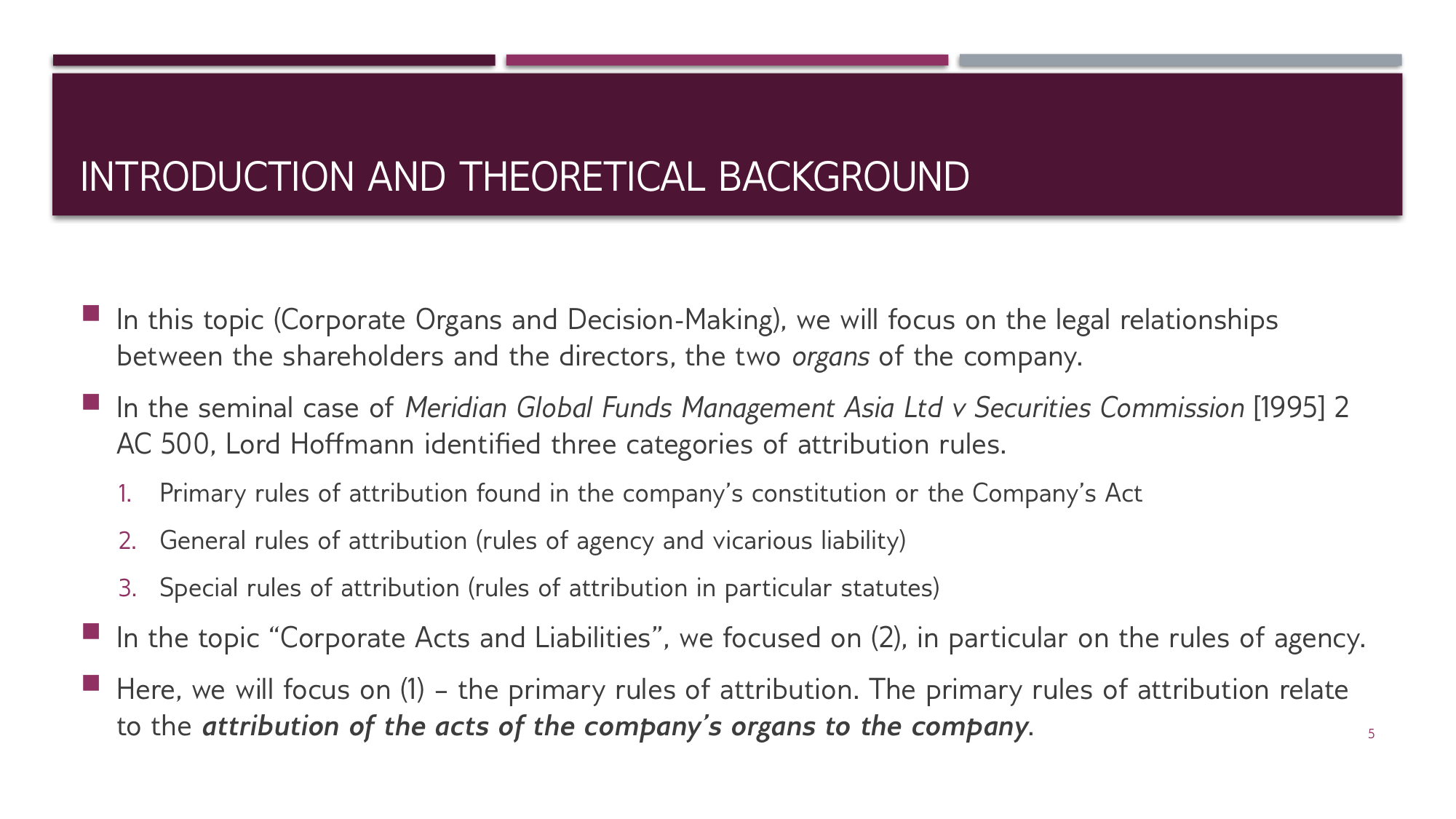

# Introduction and theoretical background
In this topic (Corporate Organs and Decision-Making), we will focus on the legal relationships between the shareholders and the directors, the two organs of the company.
In the seminal case of Meridian Global Funds Management Asia Ltd v Securities Commission [1995] 2 AC 500, Lord Hoffmann identified three categories of attribution rules.
Primary rules of attribution found in the company’s constitution or the Company’s Act
General rules of attribution (rules of agency and vicarious liability)
Special rules of attribution (rules of attribution in particular statutes)
In the topic “Corporate Acts and Liabilities”, we focused on (2), in particular on the rules of agency.
Here, we will focus on (1) – the primary rules of attribution. The primary rules of attribution relate to the attribution of the acts of the company’s organs to the company.
5